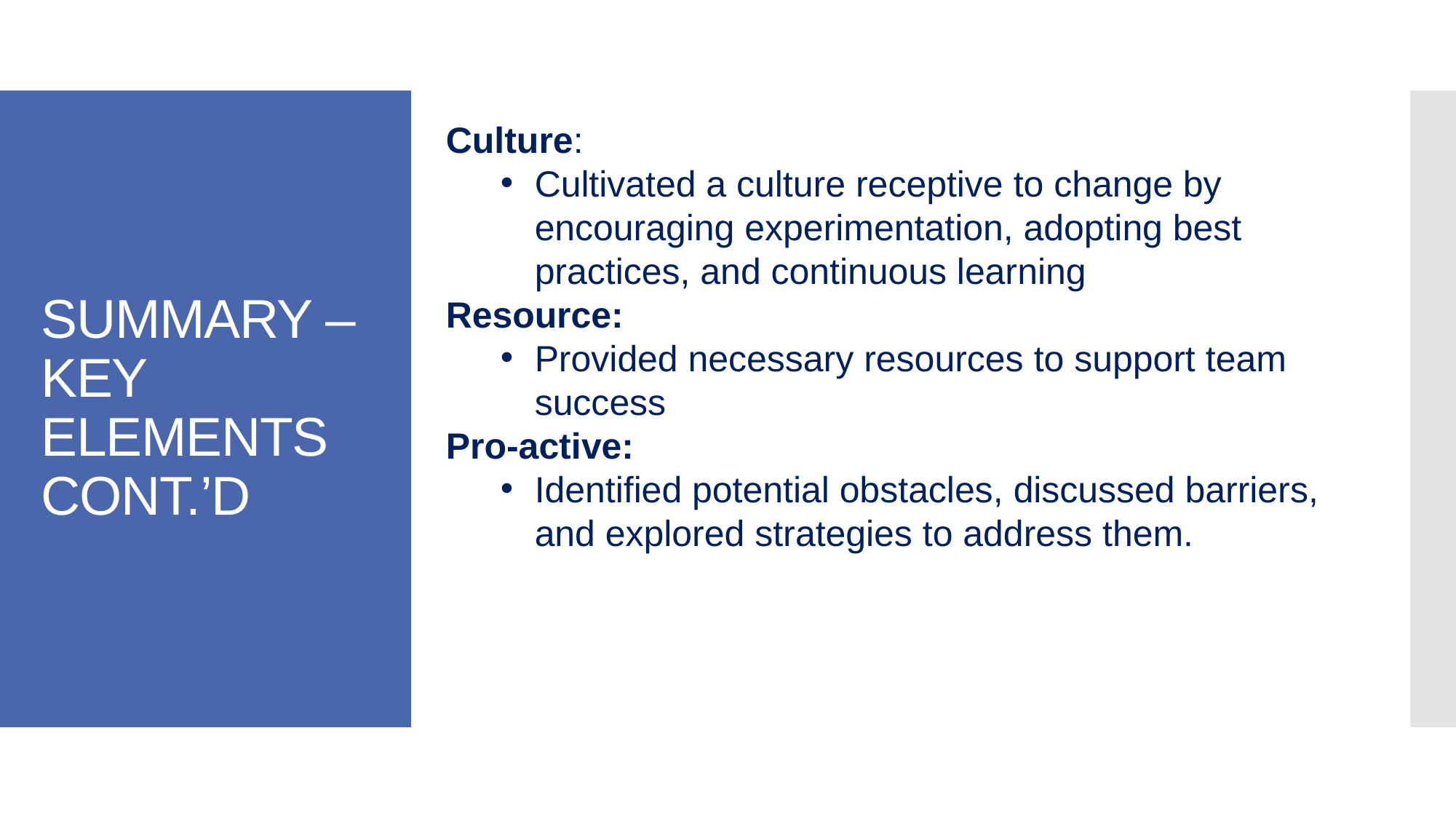

Culture:
Cultivated a culture receptive to change by encouraging experimentation, adopting best practices, and continuous learning
Resource:
Provided necessary resources to support team success
Pro-active:
Identified potential obstacles, discussed barriers, and explored strategies to address them.
# SUMMARY – KEY ELEMENTS CONT.’D